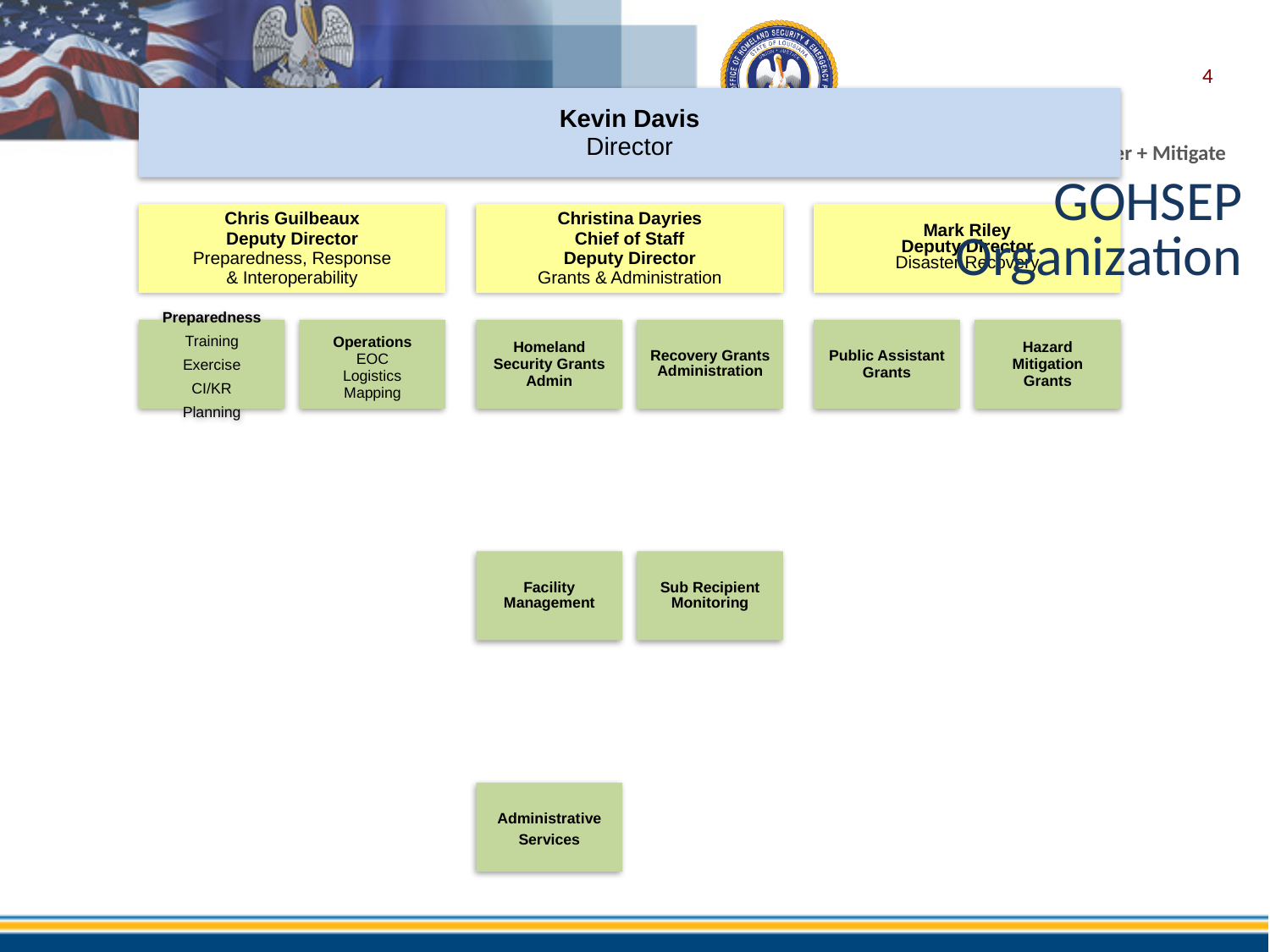

4
Kevin Davis
Director
Chris Guilbeaux
Deputy Director
Preparedness, Response
& Interoperability
Christina Dayries
Chief of Staff
Deputy Director
Grants & Administration
Mark Riley
Deputy Director
Disaster Recovery
Preparedness
Training
Exercise
CI/KR
Planning
Recovery Grants Administration
Facility Management
Public Assistant
Grants
Hazard Mitigation
Grants
Sub Recipient Monitoring
Operations
EOC
Logistics
Mapping
Interoperability
Homeland Security Grants Admin
Administrative
Services
# GOHSEP Organization